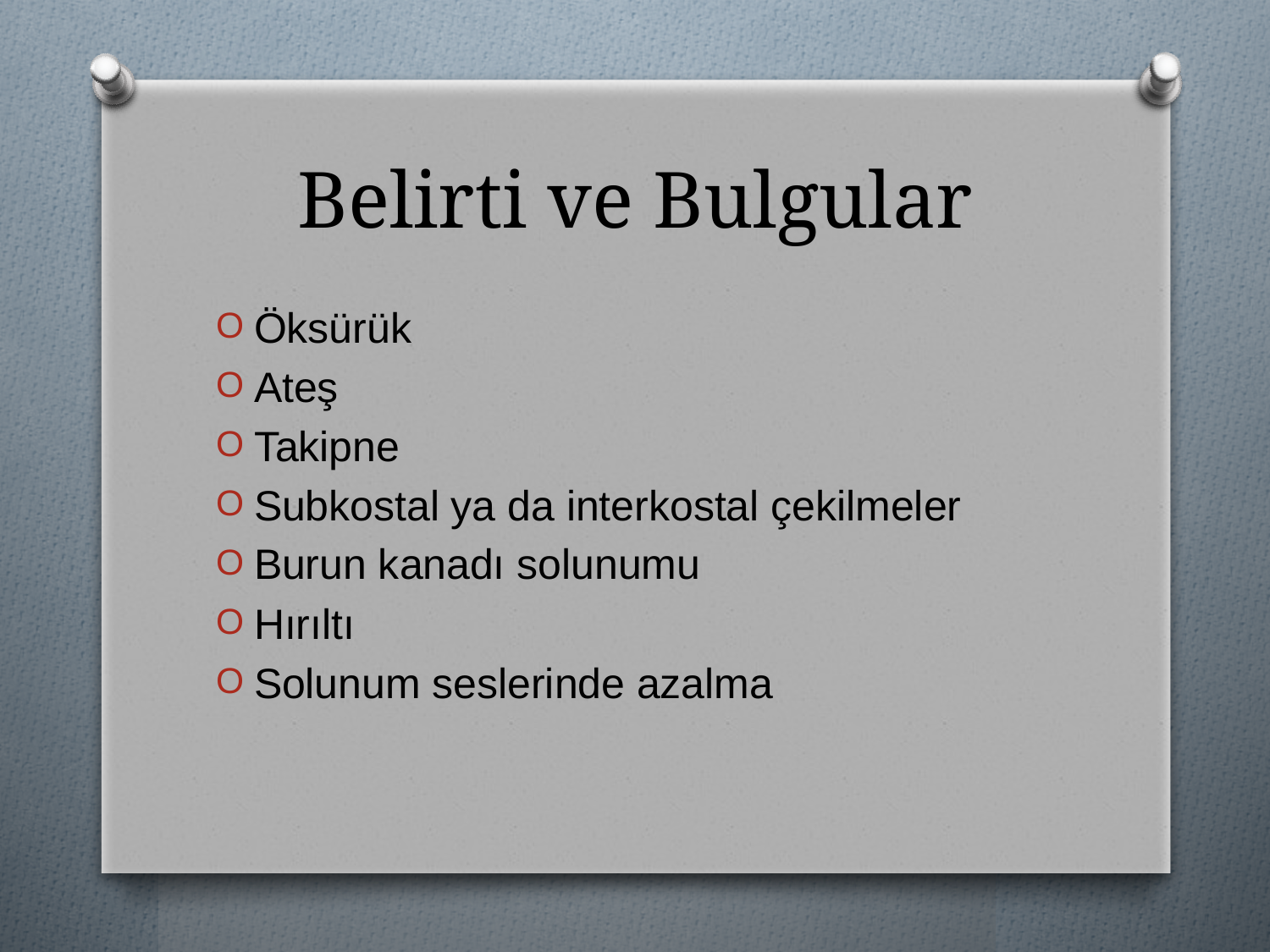

# Belirti ve Bulgular
Öksürük
Ateş
Takipne
Subkostal ya da interkostal çekilmeler
Burun kanadı solunumu
Hırıltı
Solunum seslerinde azalma